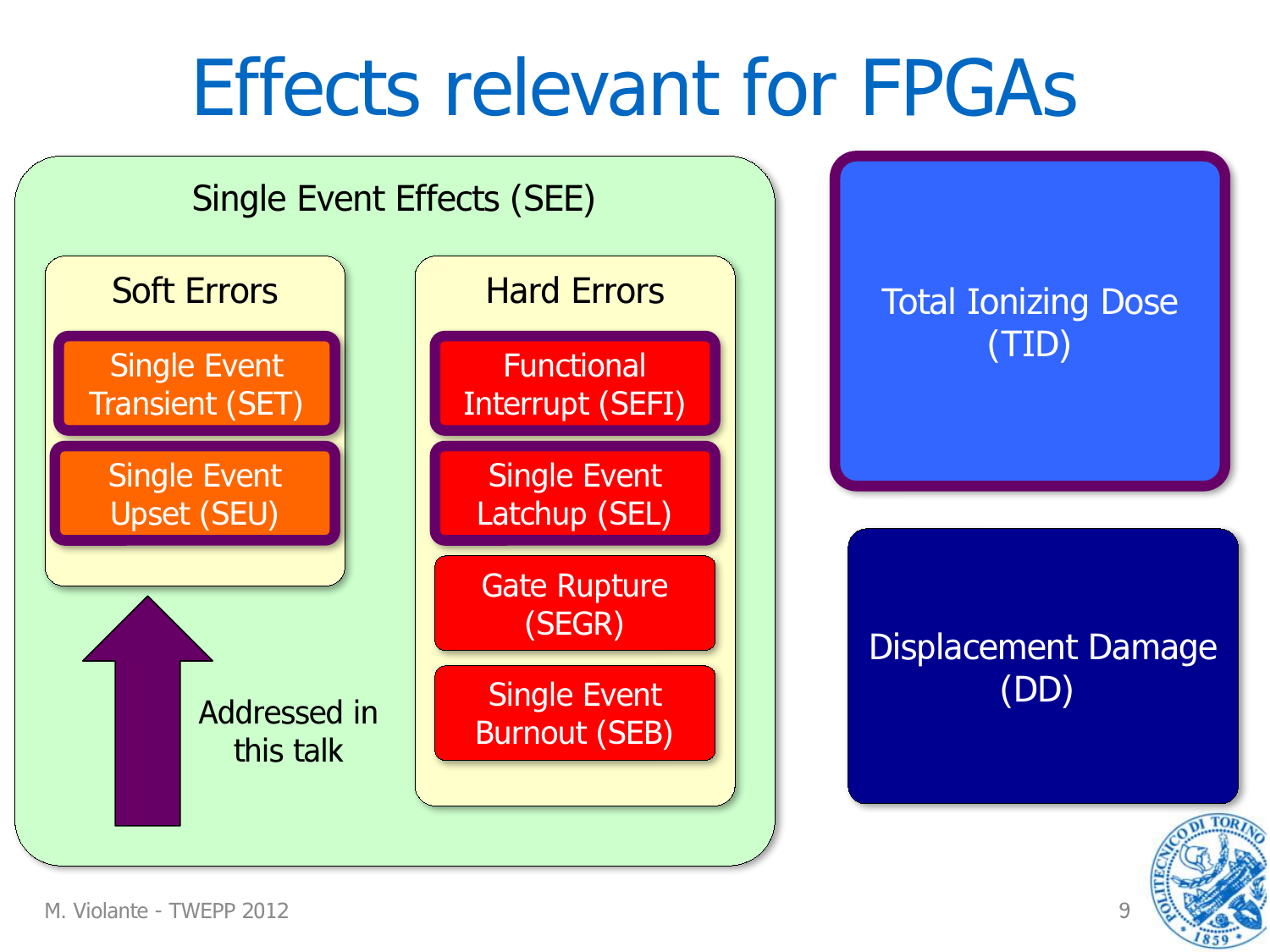

# Effects relevant for FPGAs
Single Event Effects (SEE)
Total Ionizing Dose
(TID)
Soft Errors
Hard Errors
Single Event Transient (SET)
Functional Interrupt (SEFI)
Single Event Upset (SEU)
Single Event Latchup (SEL)
Displacement Damage
(DD)
Gate Rupture (SEGR)

Addressed in this talk
Single Event Burnout (SEB)
M. Violante - TWEPP 2012
9